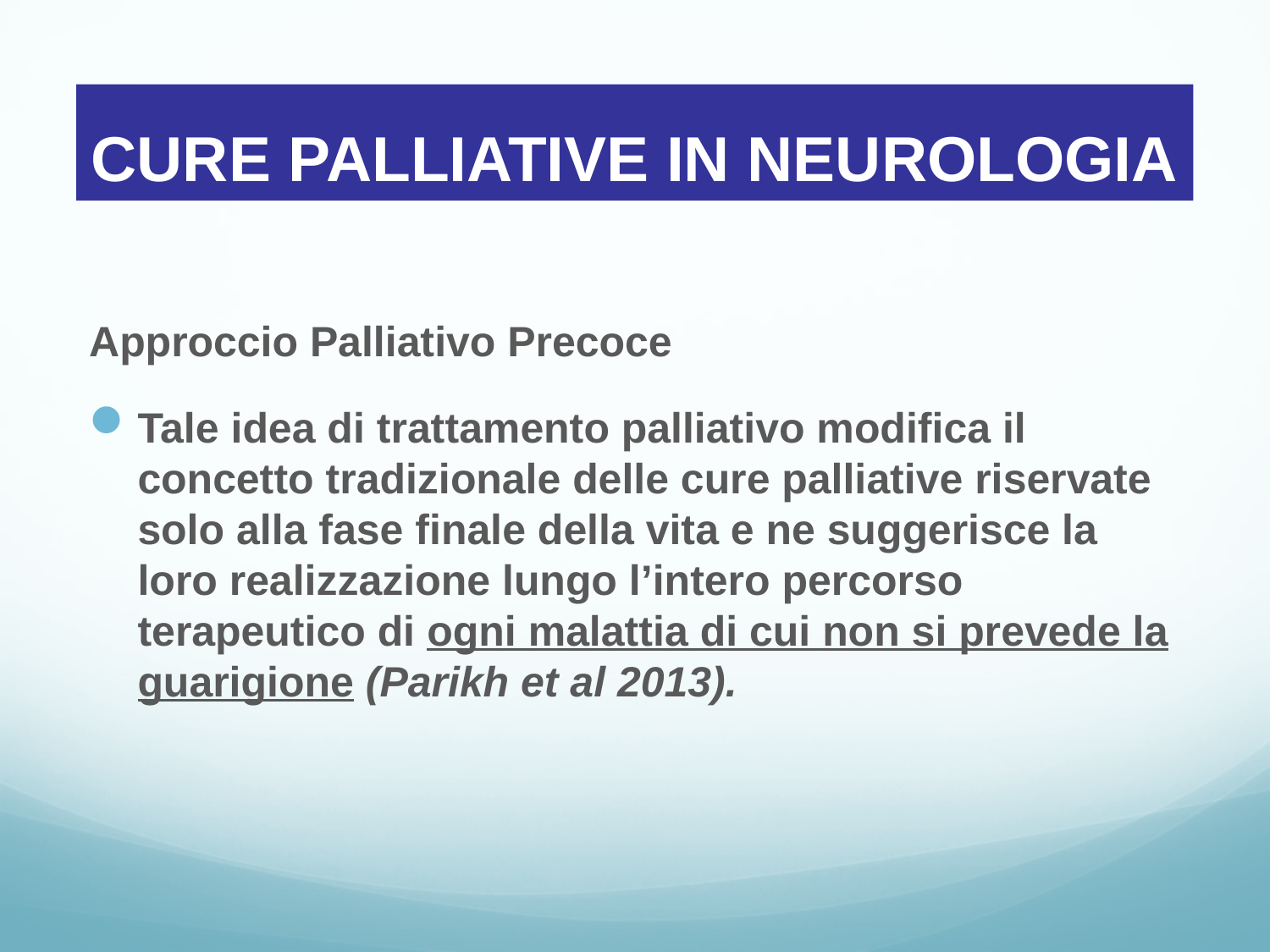

# CURE PALLIATIVE IN NEUROLOGIA

Approccio Palliativo Precoce
Tale idea di trattamento palliativo modifica il concetto tradizionale delle cure palliative riservate solo alla fase finale della vita e ne suggerisce la loro realizzazione lungo l’intero percorso terapeutico di ogni malattia di cui non si prevede la guarigione (Parikh et al 2013).